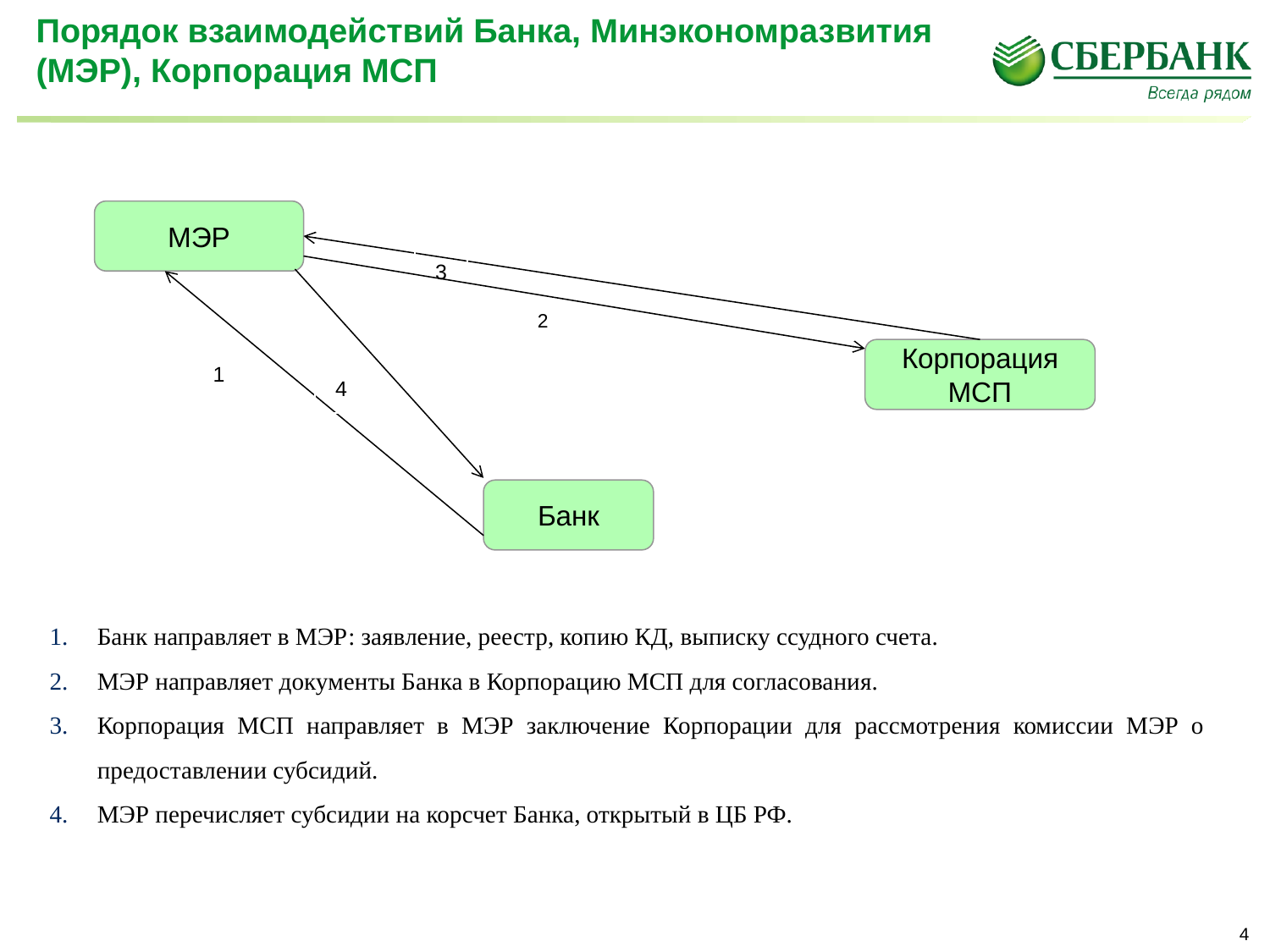

# Порядок взаимодействий Банка, Минэкономразвития (МЭР), Корпорация МСП
МЭР
3
2
Корпорация МСП
1
4

Банк
Банк направляет в МЭР: заявление, реестр, копию КД, выписку ссудного счета.
МЭР направляет документы Банка в Корпорацию МСП для согласования.
Корпорация МСП направляет в МЭР заключение Корпорации для рассмотрения комиссии МЭР о предоставлении субсидий.
МЭР перечисляет субсидии на корсчет Банка, открытый в ЦБ РФ.